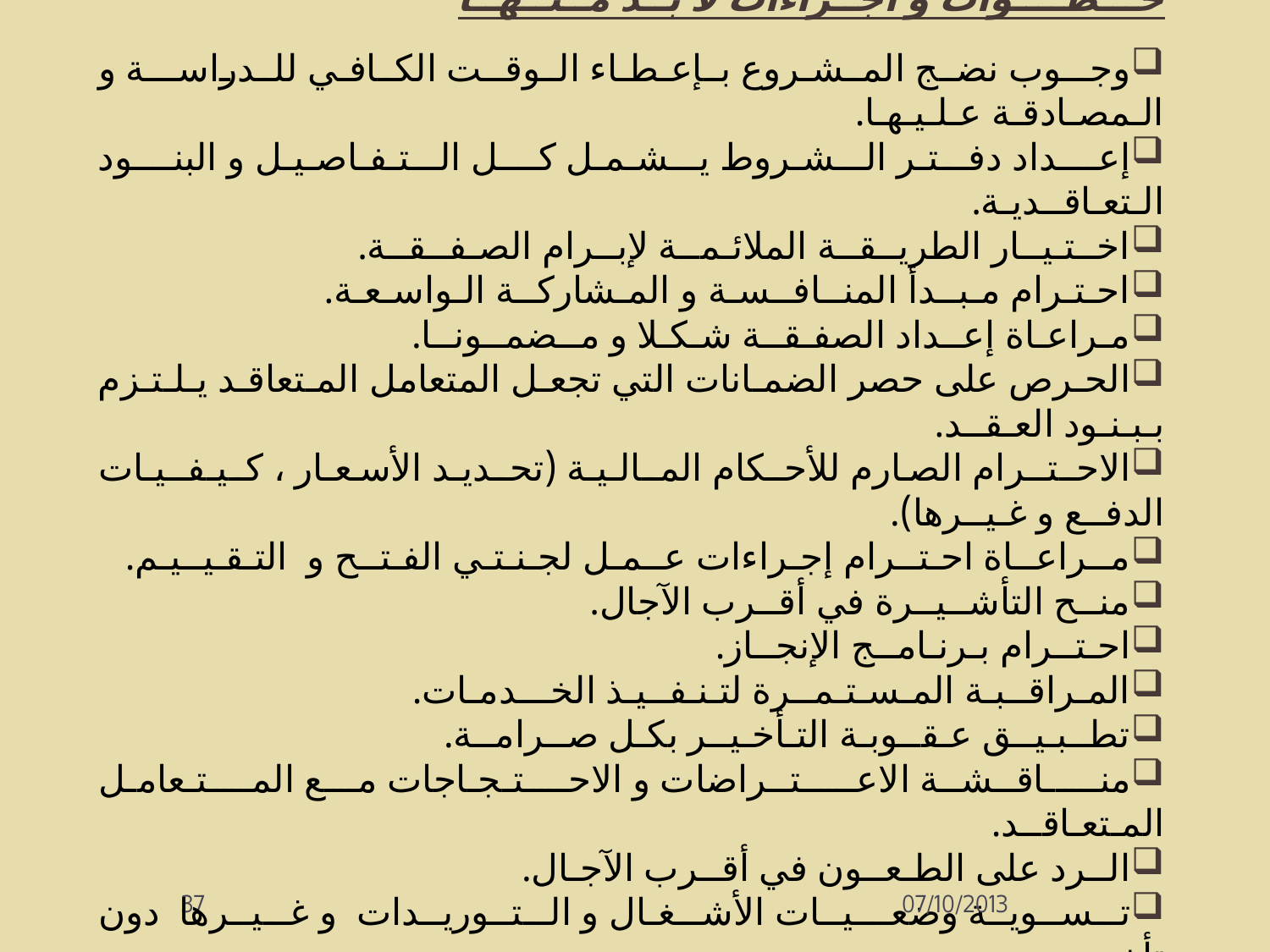

خـــطــــوات و اجــراءات لا بــد مــنــهــا

وجــوب نضـج المـشـروع بـإعـطـاء الـوقــت الكـافـي للـدراســـة و الـمصـادقـة عـلـيـهـا.
إعــداد دفـتـر الـشـروط يـشـمـل كــل الـتـفـاصـيـل و البنــود الـتعـاقــديـة.
اخــتـيــار الطريــقــة الملائـمــة لإبــرام الصـفــقــة.
احـتـرام مـبــدأ المنــافــسـة و المـشاركــة الـواسـعـة.
مـراعـاة إعــداد الصفـقــة شـكـلا و مــضمــونــا.
الحـرص على حصر الضمـانات التي تجعـل المتعامل المـتعاقـد يـلـتـزم بـبـنـود العـقــد.
الاحـتــرام الصارم للأحـكام المـالـيـة (تحـديـد الأسعـار ، كـيـفــيـات الدفــع و غـيــرها).
مــراعــاة احـتــرام إجـراءات عــمـل لجـنـتـي الفـتــح و  التـقـيــيـم.
منــح التأشــيــرة في أقــرب الآجال.
احـتــرام بـرنـامــج الإنجــاز.
المـراقــبـة المـسـتـمــرة لتـنـفــيـذ الخـــدمـات.
تطــبـيــق عـقــوبـة التـأخـيــر بكـل صــرامــة.
منــاقــشــة الاعــتــراضات و الاحـتـجـاجات مع المـتـعامـل المـتعـاقــد.
الــرد على الطـعــون في أقــرب الآجـال.
تـســويــة وضعــيــات الأشـغـال و الـتــوريــدات  و غـيــرها  دون تأخـر.
37

07/10/2013